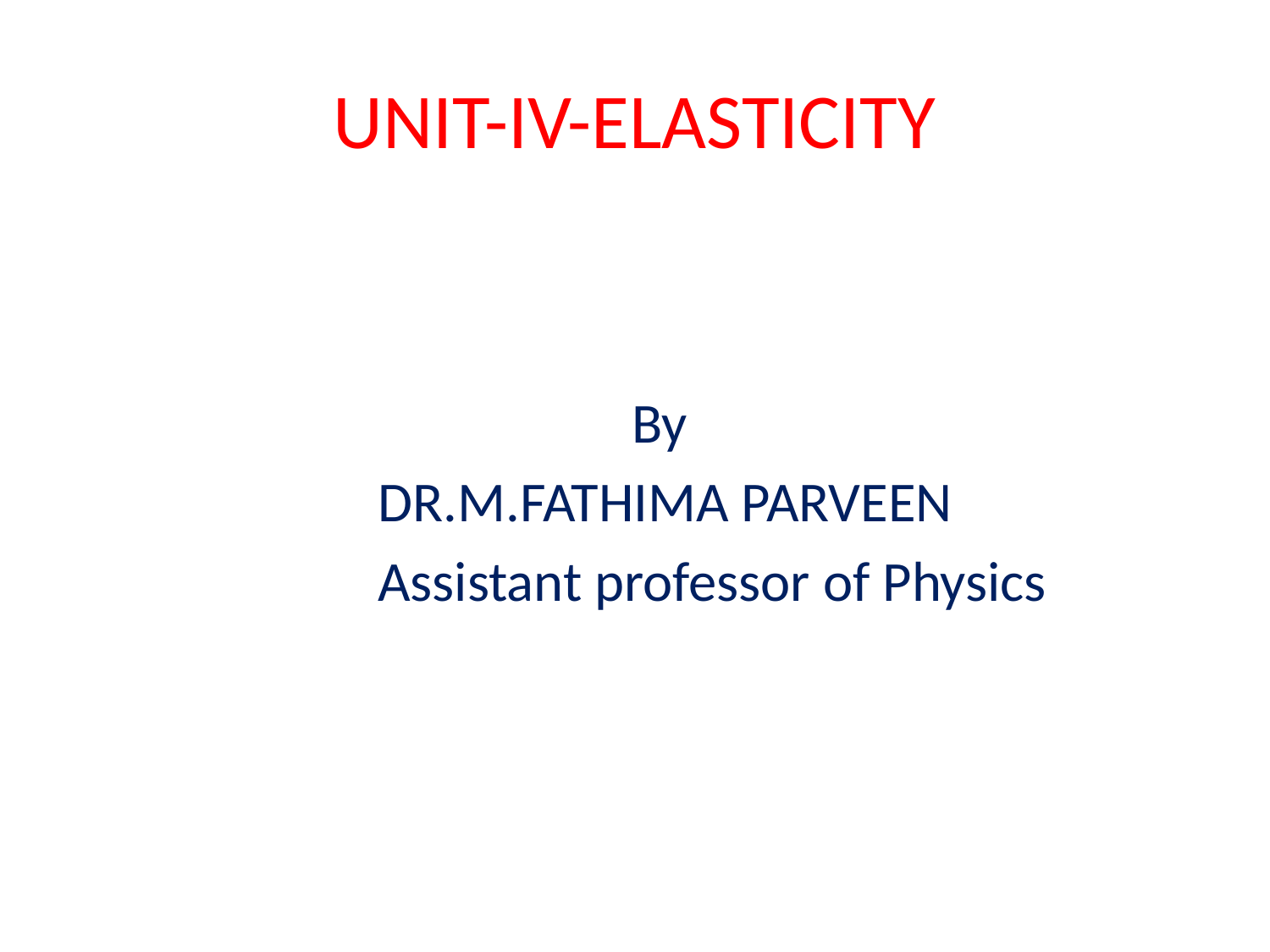

# UNIT-IV-ELASTICITY

					By
			DR.M.FATHIMA PARVEEN
			Assistant professor of Physics